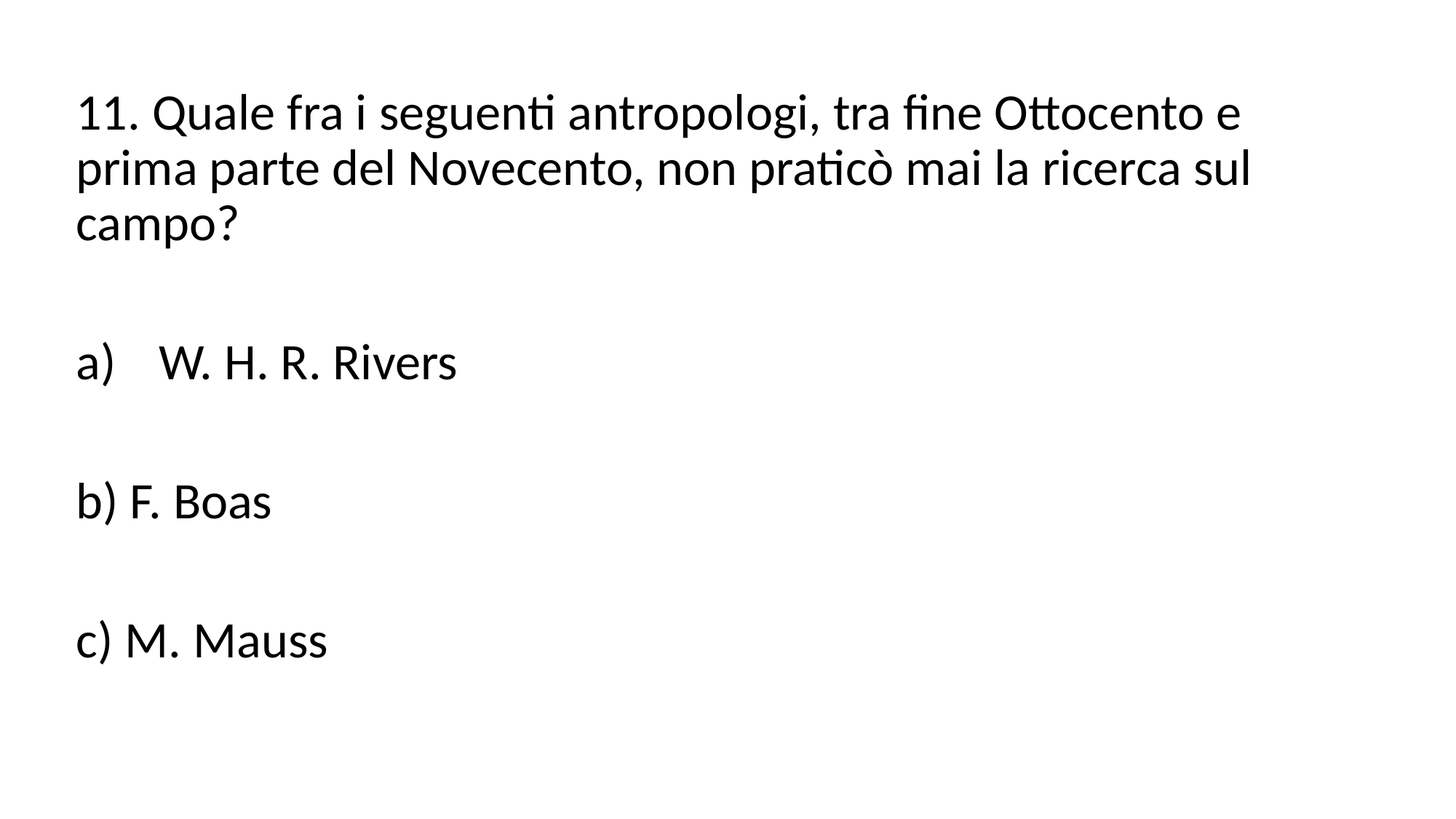

11. Quale fra i seguenti antropologi, tra fine Ottocento e prima parte del Novecento, non praticò mai la ricerca sul campo?

W. H. R. Rivers

b) F. Boas

c) M. Mauss